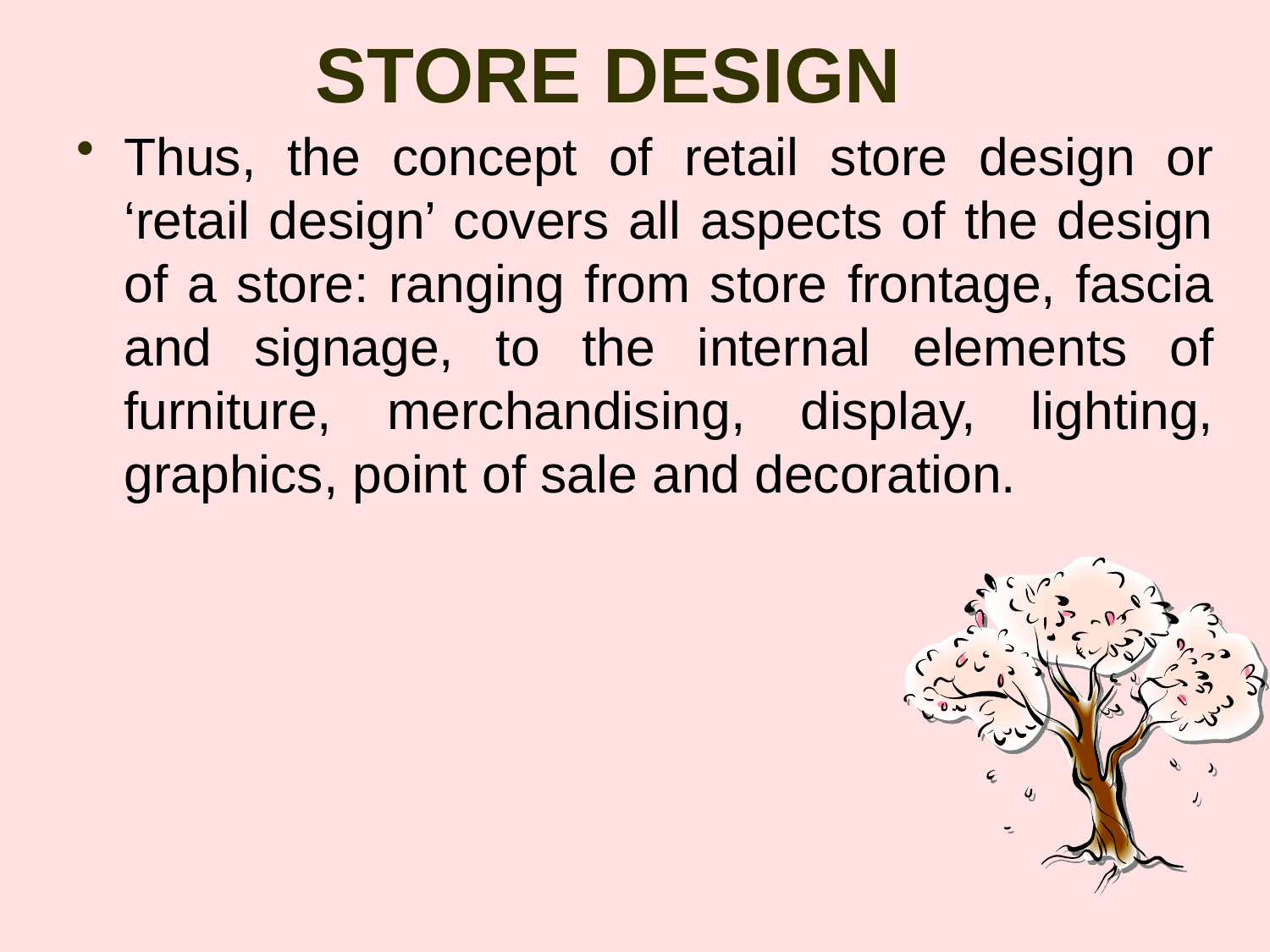

# STORE DESIGN
Thus, the concept of retail store design or ‘retail design’ covers all aspects of the design of a store: ranging from store frontage, fascia and signage, to the internal elements of furniture, merchandising, display, lighting, graphics, point of sale and decoration.